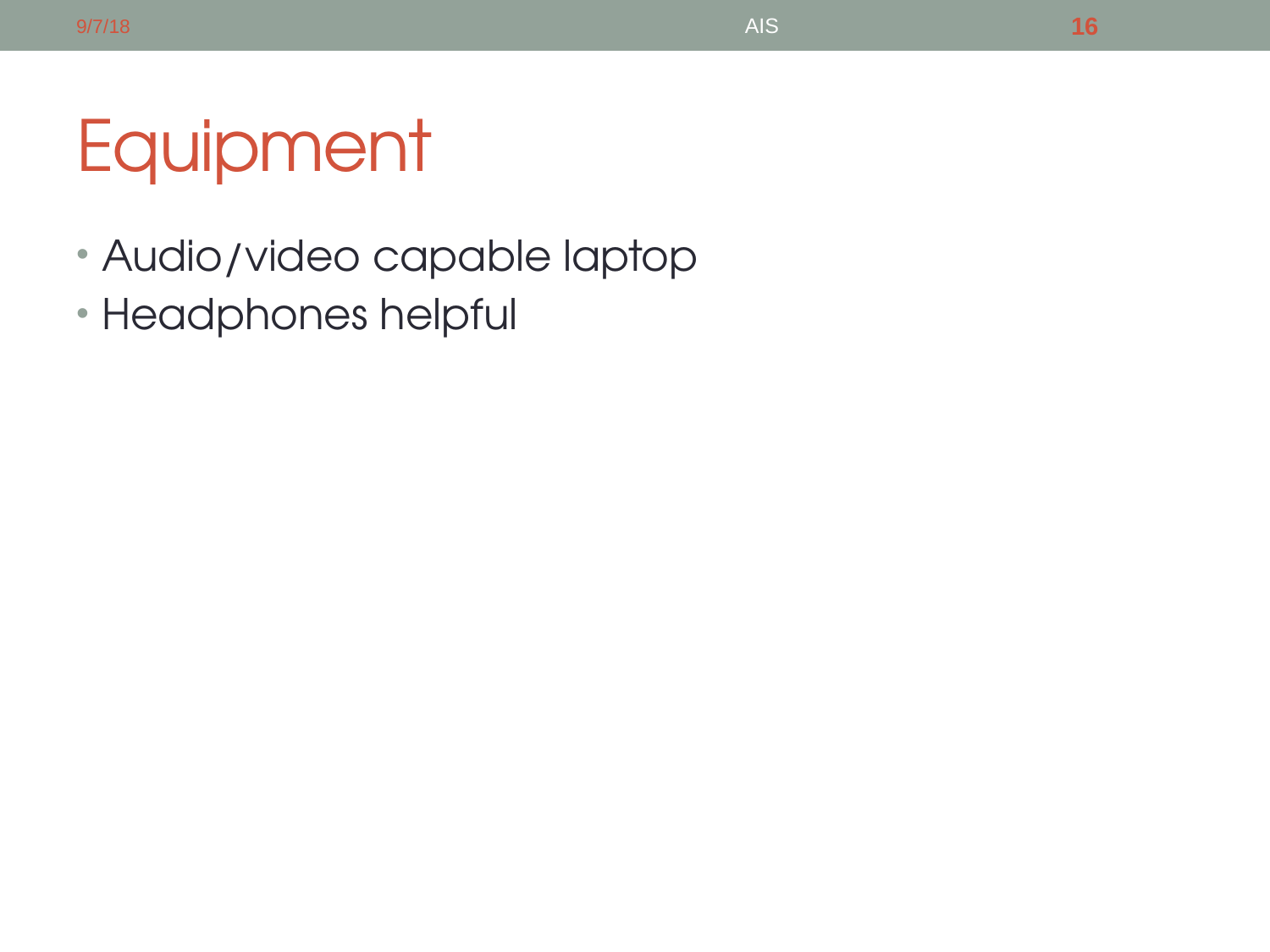

9/7/18
AIS
16
# Equipment
Audio/video capable laptop
Headphones helpful